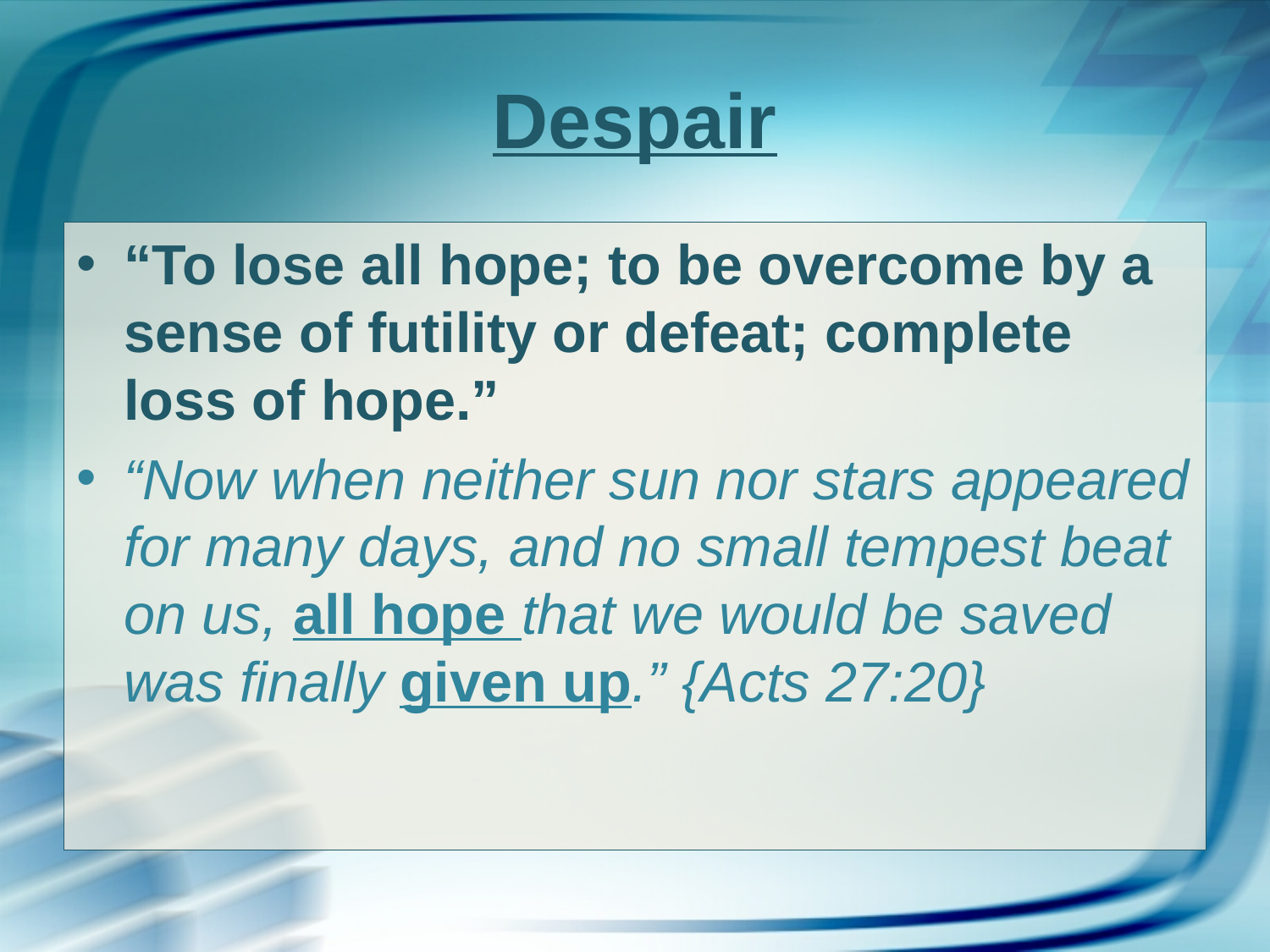

# Despair
“To lose all hope; to be overcome by a sense of futility or defeat; complete loss of hope.”
“Now when neither sun nor stars appeared for many days, and no small tempest beat on us, all hope that we would be saved was finally given up.” {Acts 27:20}